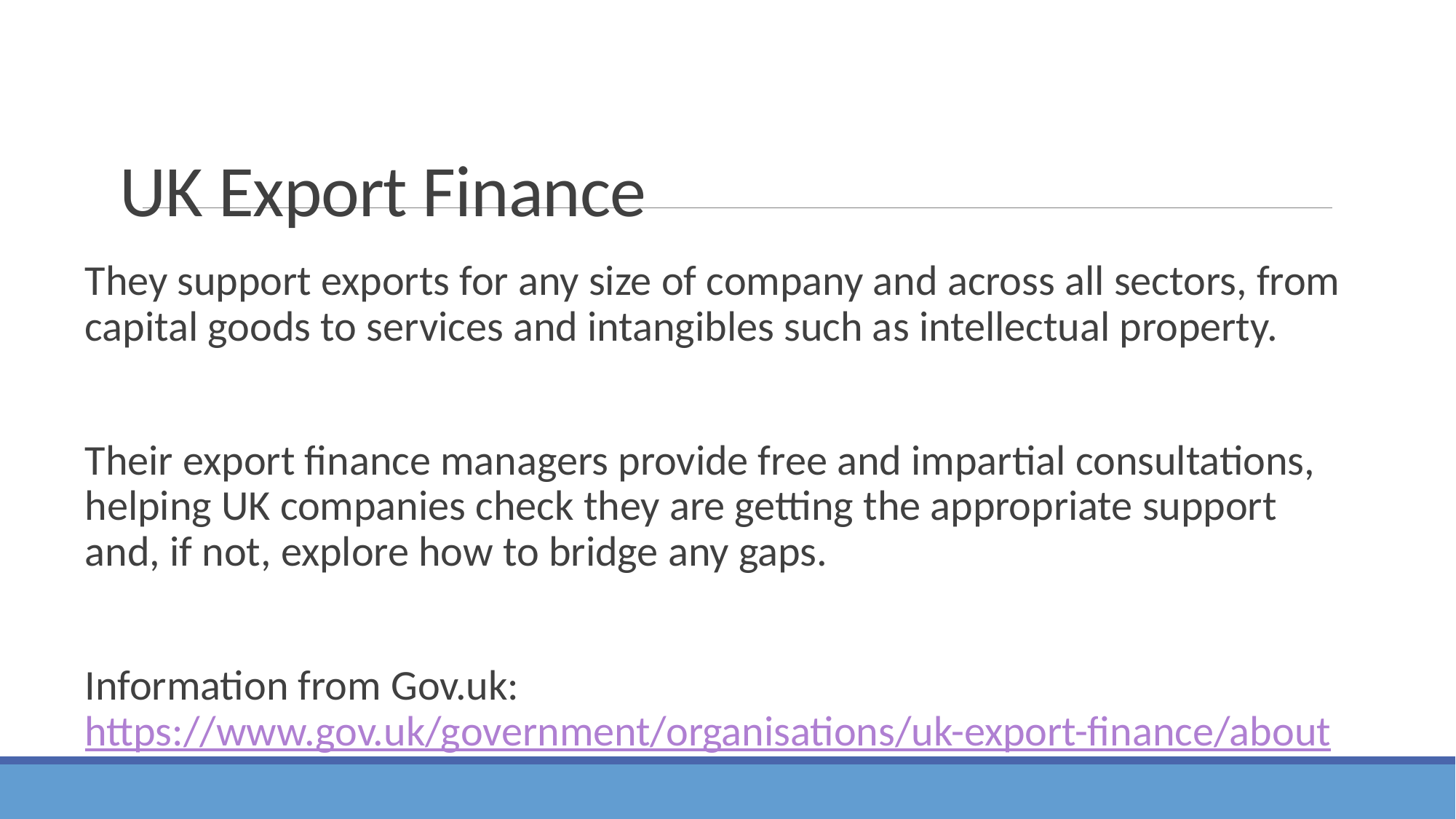

# UK Export Finance
They support exports for any size of company and across all sectors, from capital goods to services and intangibles such as intellectual property.

Their export finance managers provide free and impartial consultations, helping UK companies check they are getting the appropriate support and, if not, explore how to bridge any gaps.

Information from Gov.uk: https://www.gov.uk/government/organisations/uk-export-finance/about